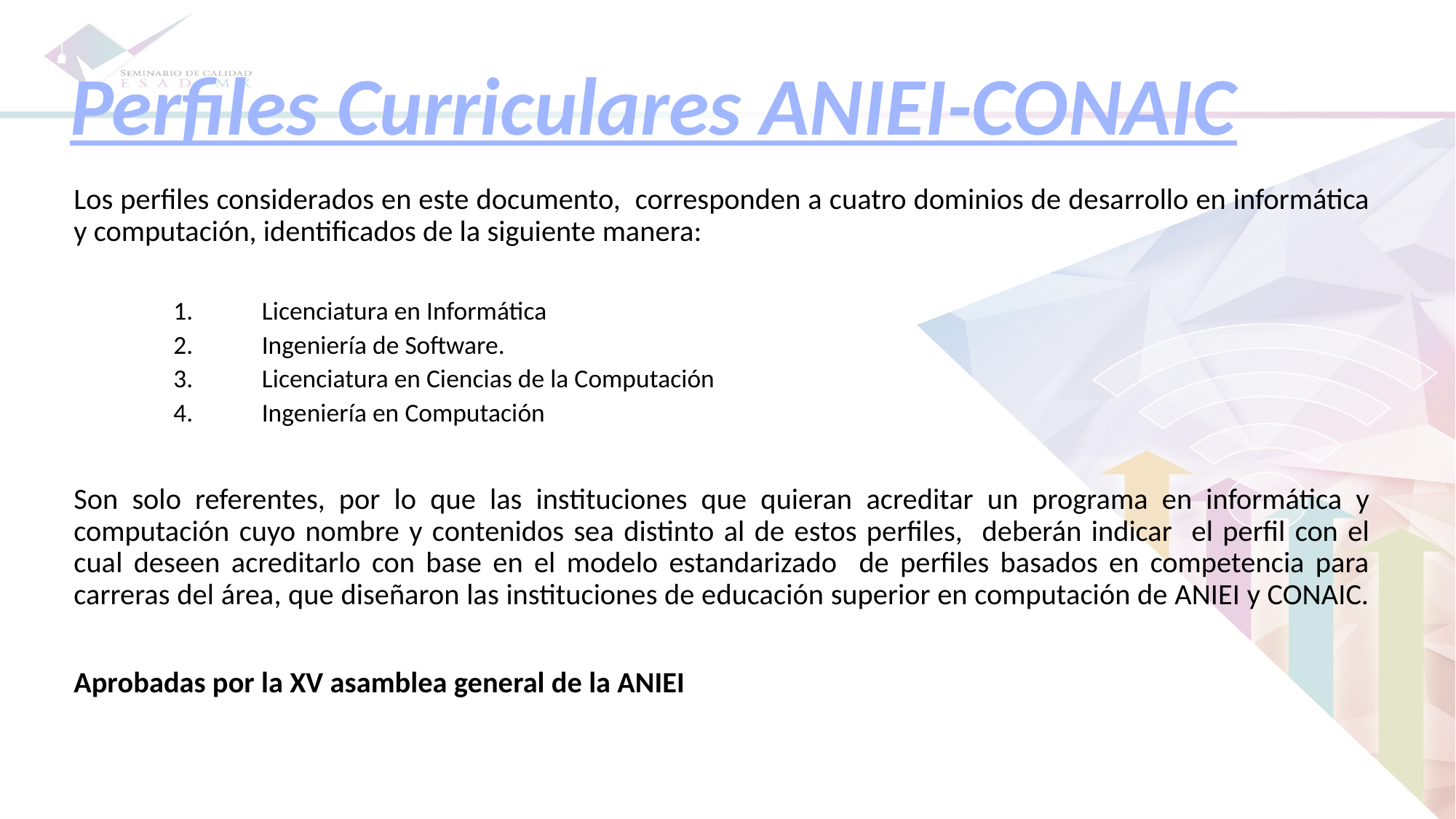

Perfiles Curriculares ANIEI-CONAIC

Los perfiles considerados en este documento,  corresponden a cuatro dominios de desarrollo en informática y computación, identificados de la siguiente manera:

1.	Licenciatura en Informática
2.	Ingeniería de Software.
3.	Licenciatura en Ciencias de la Computación
4.	Ingeniería en Computación

Son solo referentes, por lo que las instituciones que quieran acreditar un programa en informática y computación cuyo nombre y contenidos sea distinto al de estos perfiles,  deberán indicar  el perfil con el cual deseen acreditarlo con base en el modelo estandarizado  de perfiles basados en competencia para carreras del área, que diseñaron las instituciones de educación superior en computación de ANIEI y CONAIC.

Aprobadas por la XV asamblea general de la ANIEI